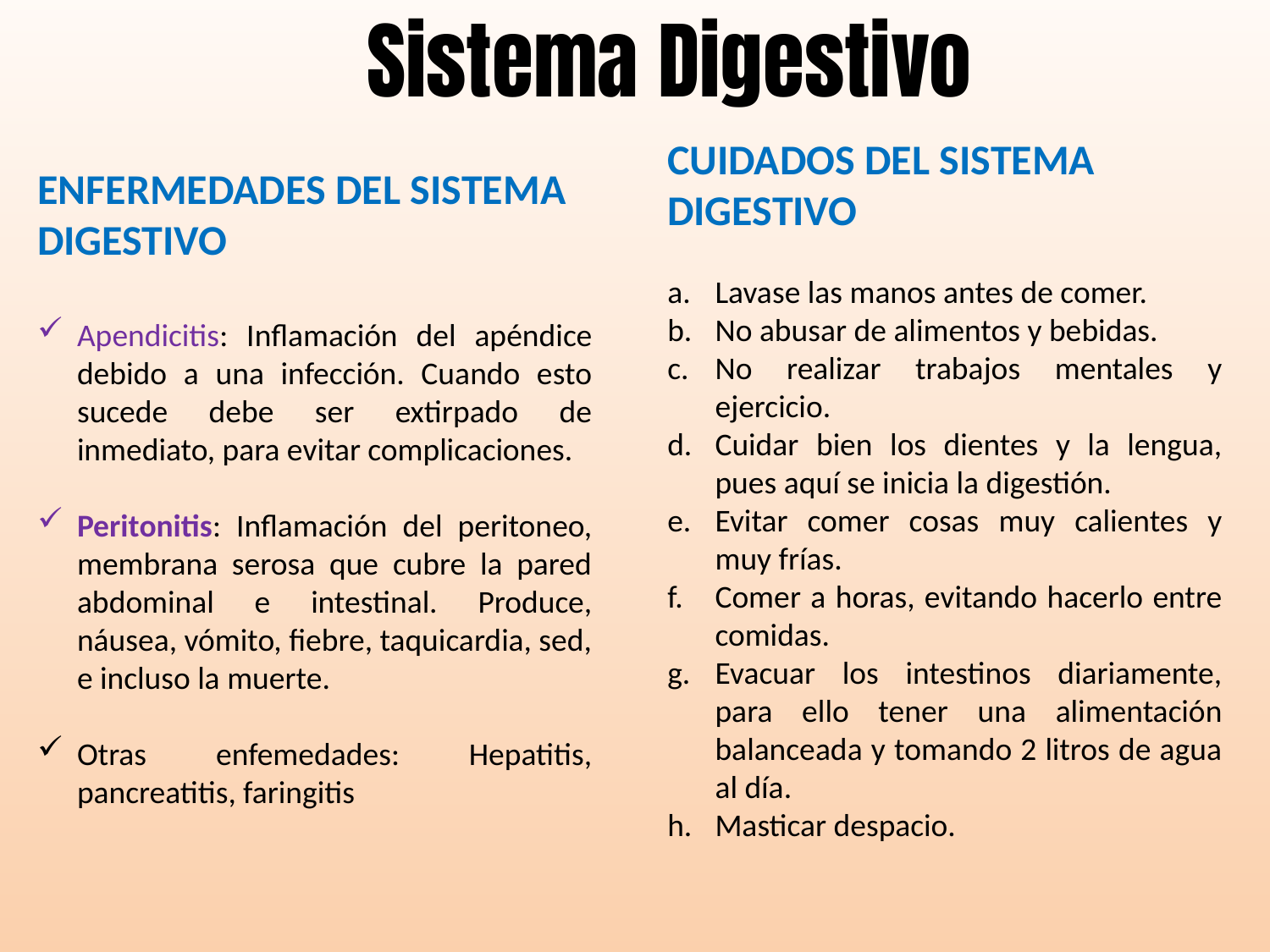

# Sistema Digestivo
CUIDADOS DEL SISTEMA DIGESTIVO

Lavase las manos antes de comer.
No abusar de alimentos y bebidas.
No realizar trabajos mentales y ejercicio.
Cuidar bien los dientes y la lengua, pues aquí se inicia la digestión.
Evitar comer cosas muy calientes y muy frías.
Comer a horas, evitando hacerlo entre comidas.
Evacuar los intestinos diariamente, para ello tener una alimentación balanceada y tomando 2 litros de agua al día.
Masticar despacio.
ENFERMEDADES DEL SISTEMA DIGESTIVO

Apendicitis: Inflamación del apéndice debido a una infección. Cuando esto sucede debe ser extirpado de inmediato, para evitar complicaciones.

Peritonitis: Inflamación del peritoneo, membrana serosa que cubre la pared abdominal e intestinal. Produce, náusea, vómito, fiebre, taquicardia, sed, e incluso la muerte.

Otras enfemedades: Hepatitis, pancreatitis, faringitis